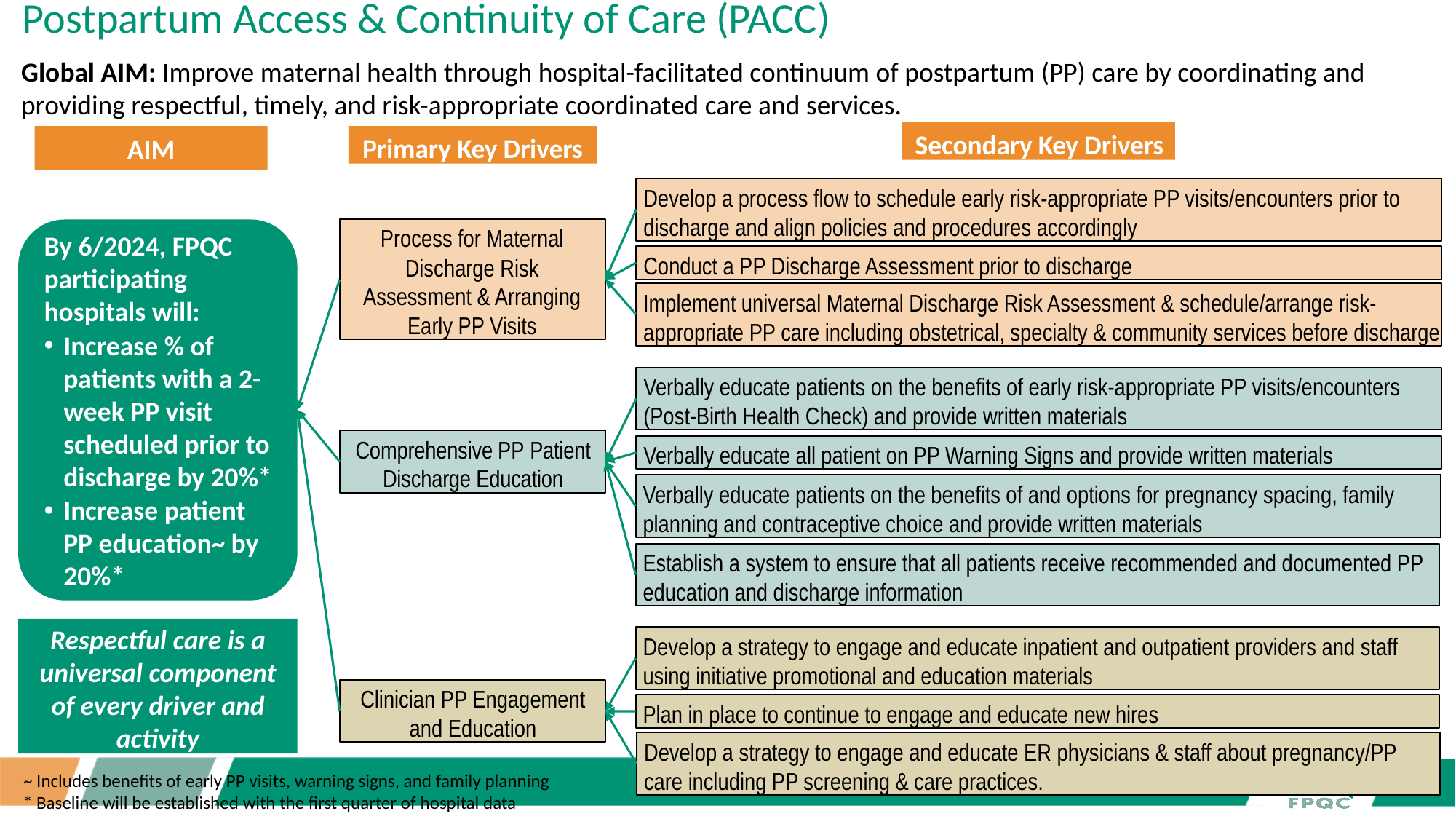

# Postpartum Access & Continuity of Care (PACC)
Global AIM: Improve maternal health through hospital-facilitated continuum of postpartum (PP) care by coordinating and providing respectful, timely, and risk-appropriate coordinated care and services.
Secondary Key Drivers
Primary Key Drivers
AIM
Develop a process flow to schedule early risk-appropriate PP visits/encounters prior to discharge and align policies and procedures accordingly
By 6/2024, FPQC participating hospitals will:
Increase % of patients with a 2-week PP visit scheduled prior to discharge by 20%*
Increase patient PP education~ by 20%*
Process for Maternal Discharge Risk Assessment & Arranging Early PP Visits
Conduct a PP Discharge Assessment prior to discharge
Implement universal Maternal Discharge Risk Assessment & schedule/arrange risk-appropriate PP care including obstetrical, specialty & community services before discharge
Verbally educate patients on the benefits of early risk-appropriate PP visits/encounters (Post-Birth Health Check) and provide written materials
Comprehensive PP Patient Discharge Education
Verbally educate all patient on PP Warning Signs and provide written materials
Verbally educate patients on the benefits of and options for pregnancy spacing, family planning and contraceptive choice and provide written materials
Establish a system to ensure that all patients receive recommended and documented PP education and discharge information
Respectful care is a universal component of every driver and activity
Develop a strategy to engage and educate inpatient and outpatient providers and staff using initiative promotional and education materials
Clinician PP Engagement and Education
Plan in place to continue to engage and educate new hires
Develop a strategy to engage and educate ER physicians & staff about pregnancy/PP care including PP screening & care practices.
~ Includes benefits of early PP visits, warning signs, and family planning
* Baseline will be established with the first quarter of hospital data